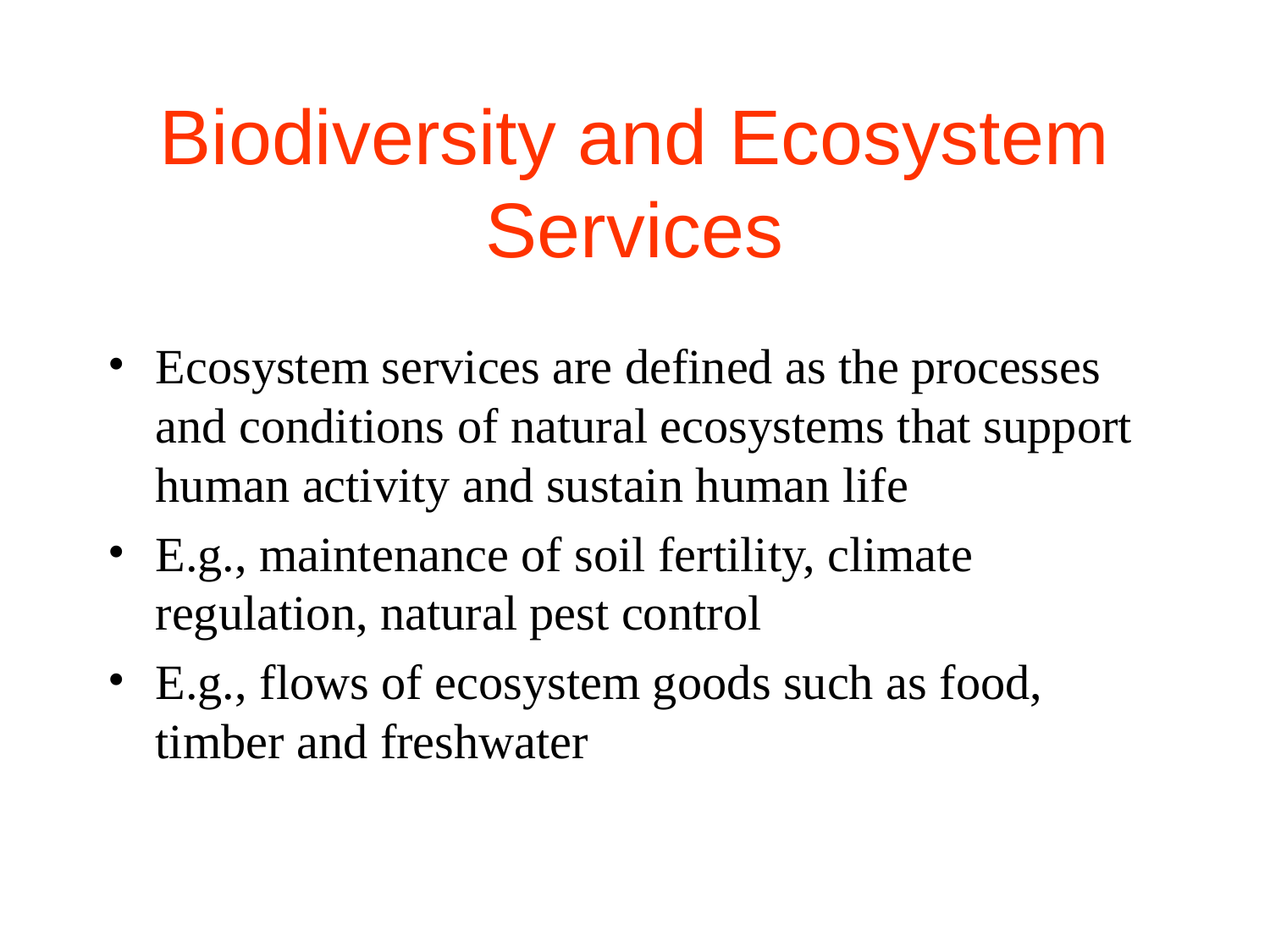

# Biodiversity and Ecosystem Services
Ecosystem services are defined as the processes and conditions of natural ecosystems that support human activity and sustain human life
E.g., maintenance of soil fertility, climate regulation, natural pest control
E.g., flows of ecosystem goods such as food, timber and freshwater